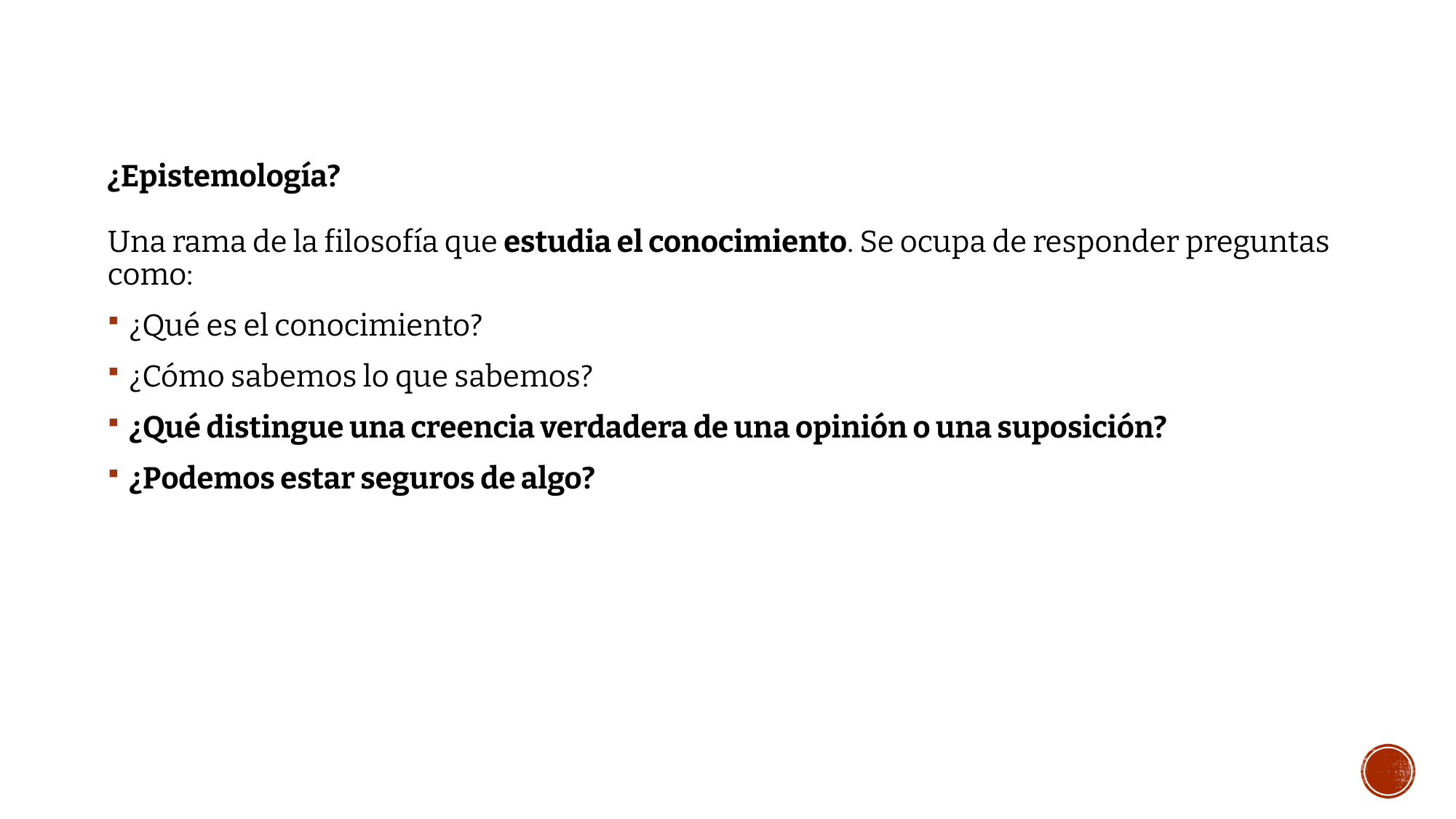

¿Epistemología?
Una rama de la filosofía que estudia el conocimiento. Se ocupa de responder preguntas como:
¿Qué es el conocimiento?
¿Cómo sabemos lo que sabemos?
¿Qué distingue una creencia verdadera de una opinión o una suposición?
¿Podemos estar seguros de algo?